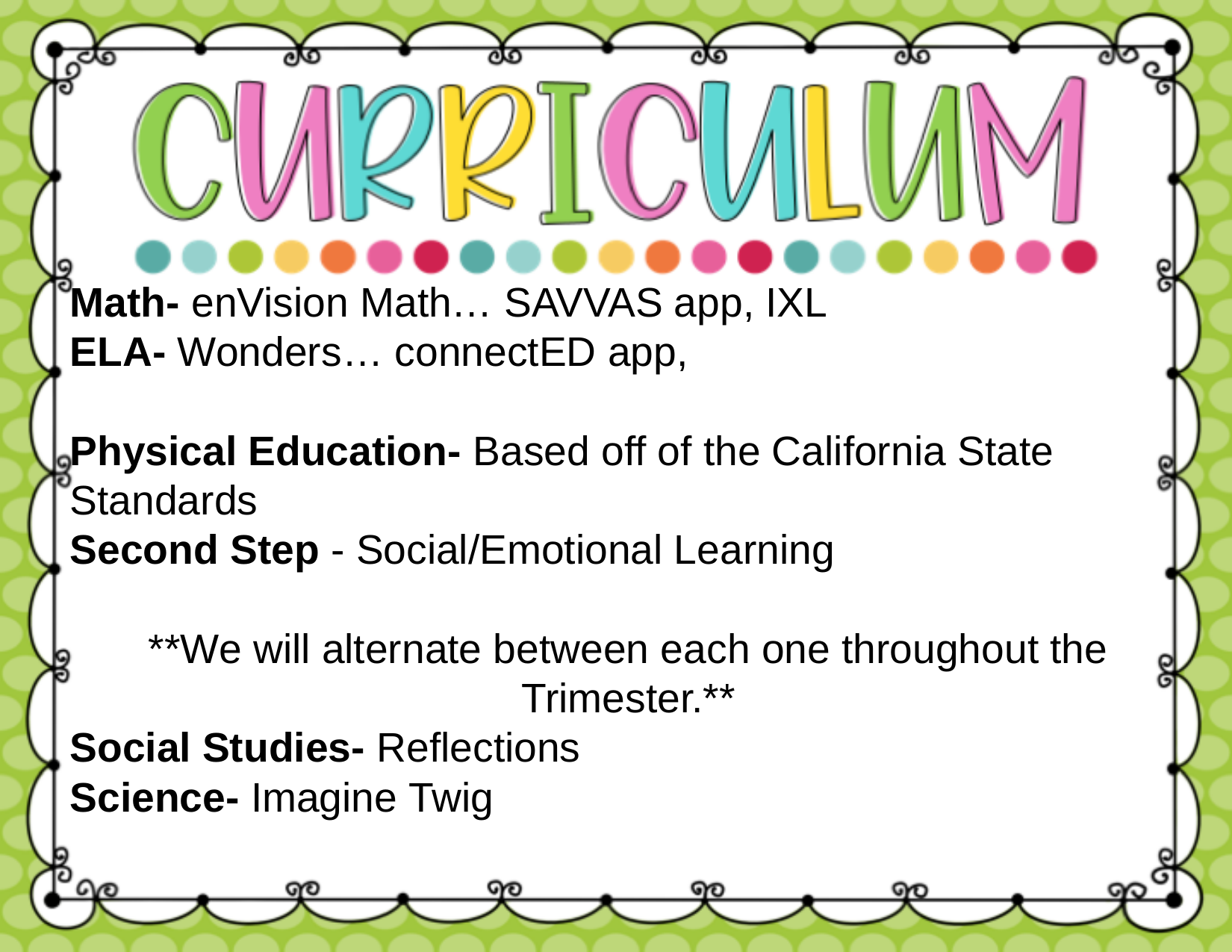

Math- enVision Math… SAVVAS app, IXL
ELA- Wonders… connectED app,

Physical Education- Based off of the California State Standards
Second Step - Social/Emotional Learning

**We will alternate between each one throughout the Trimester.**
Social Studies- Reflections
Science- Imagine Twig